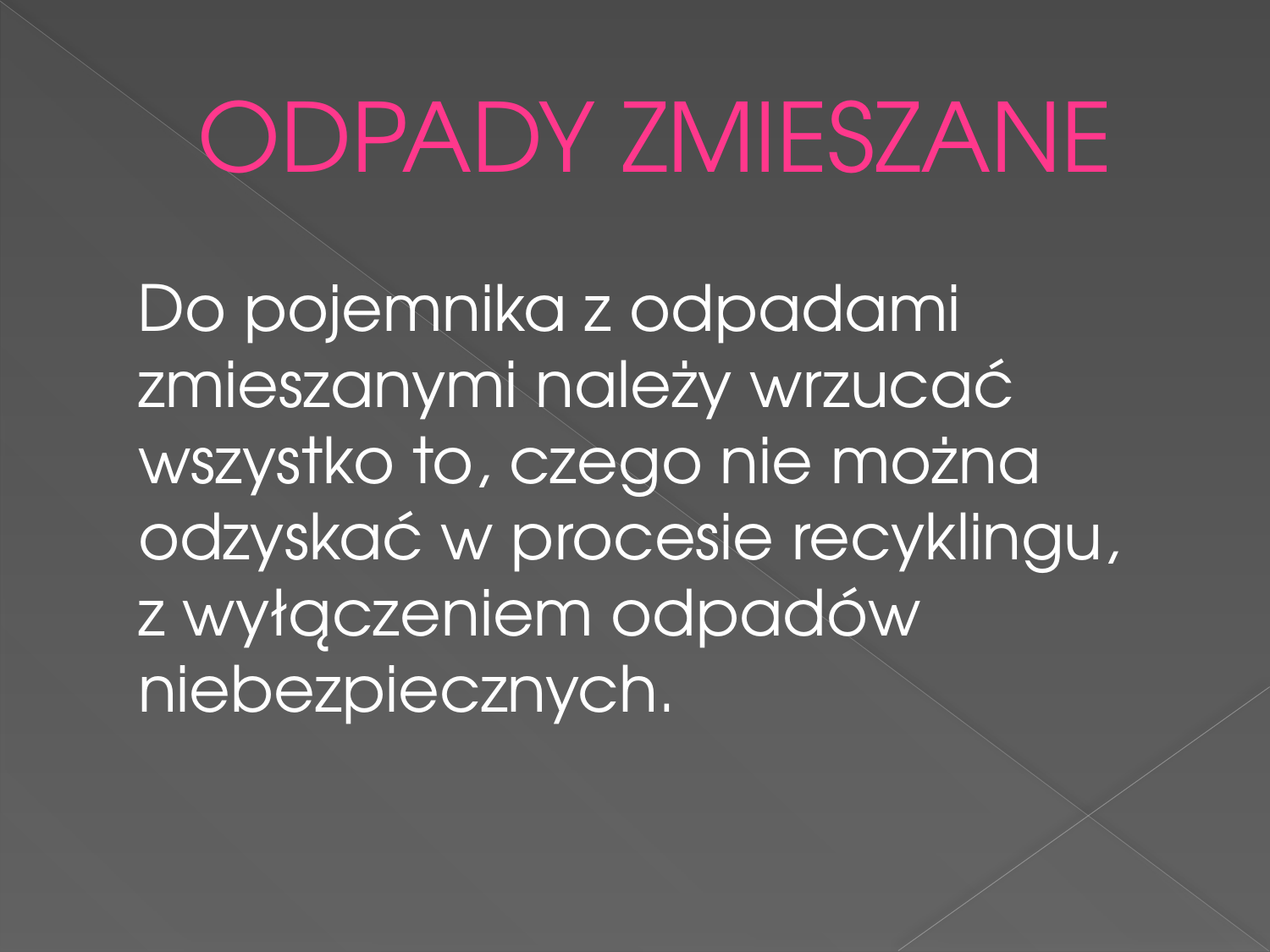

# ODPADY ZMIESZANE
   Do pojemnika z odpadami zmieszanymi należy wrzucać wszystko to, czego nie można odzyskać w procesie recyklingu,   z wyłączeniem odpadów niebezpiecznych.